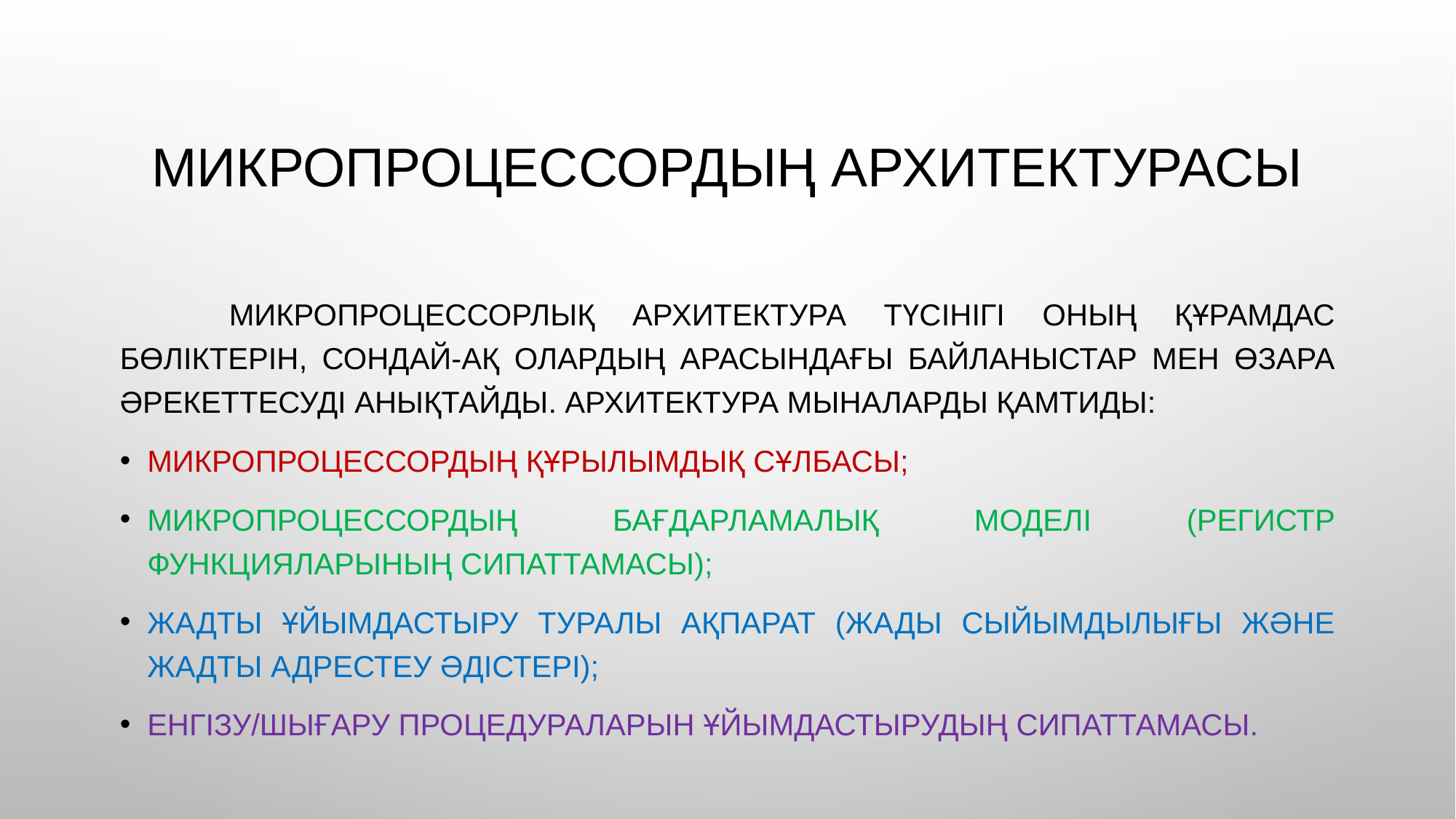

# Микропроцессордың архитектурасы
	Микропроцессорлық архитектура түсінігі оның құрамдас бөліктерін, сондай-ақ олардың арасындағы байланыстар мен өзара әрекеттесуді анықтайды. Архитектура мыналарды қамтиды:
Микропроцессордың құрылымдық сұлбасы;
Микропроцессордың бағдарламалық моделі (регистр функцияларының сипаттамасы);
жадты ұйымдастыру туралы ақпарат (жады сыйымдылығы және жадты адрестеу әдістері);
енгізу/шығару процедураларын ұйымдастырудың сипаттамасы.